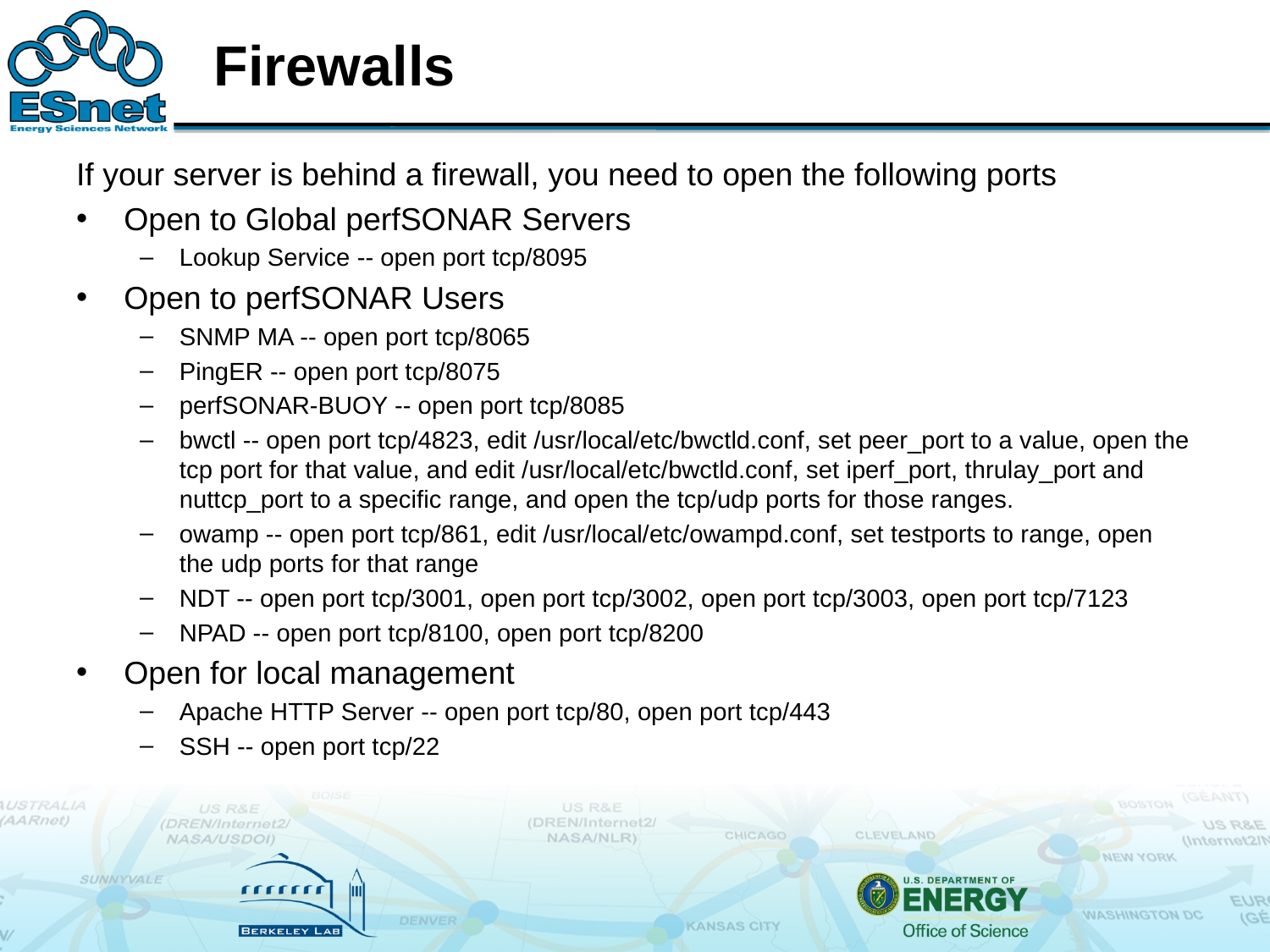

# Firewalls
If your server is behind a firewall, you need to open the following ports
Open to Global perfSONAR Servers
Lookup Service -- open port tcp/8095
Open to perfSONAR Users
SNMP MA -- open port tcp/8065
PingER -- open port tcp/8075
perfSONAR-BUOY -- open port tcp/8085
bwctl -- open port tcp/4823, edit /usr/local/etc/bwctld.conf, set peer_port to a value, open the tcp port for that value, and edit /usr/local/etc/bwctld.conf, set iperf_port, thrulay_port and nuttcp_port to a specific range, and open the tcp/udp ports for those ranges.
owamp -- open port tcp/861, edit /usr/local/etc/owampd.conf, set testports to range, open the udp ports for that range
NDT -- open port tcp/3001, open port tcp/3002, open port tcp/3003, open port tcp/7123
NPAD -- open port tcp/8100, open port tcp/8200
Open for local management
Apache HTTP Server -- open port tcp/80, open port tcp/443
SSH -- open port tcp/22